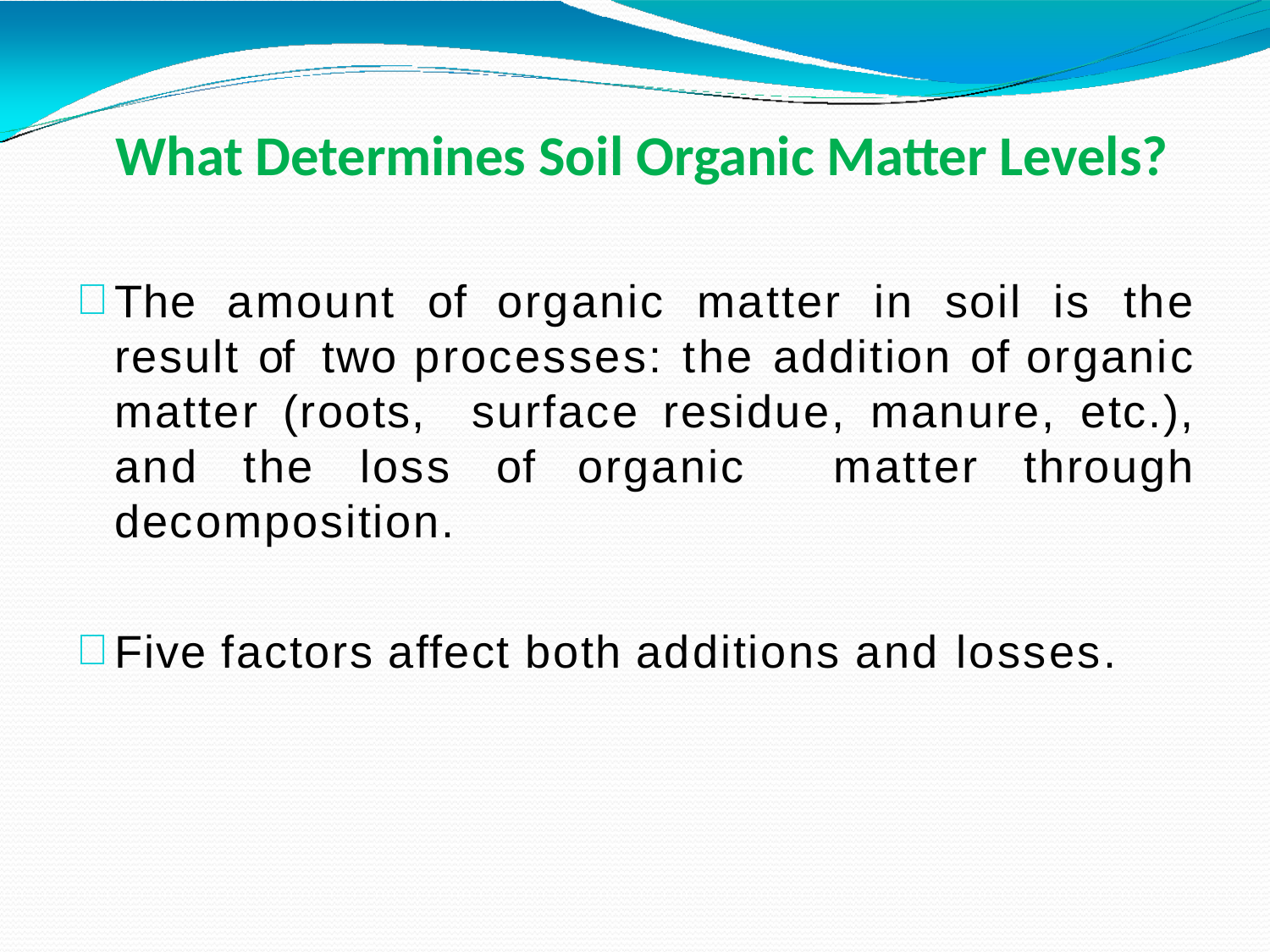

# What Determines Soil Organic Matter Levels?
The amount of organic matter in soil is the result of  two processes: the addition of organic matter (roots,  surface residue, manure, etc.), and the loss of organic  matter through decomposition.

Five factors affect both additions and losses.